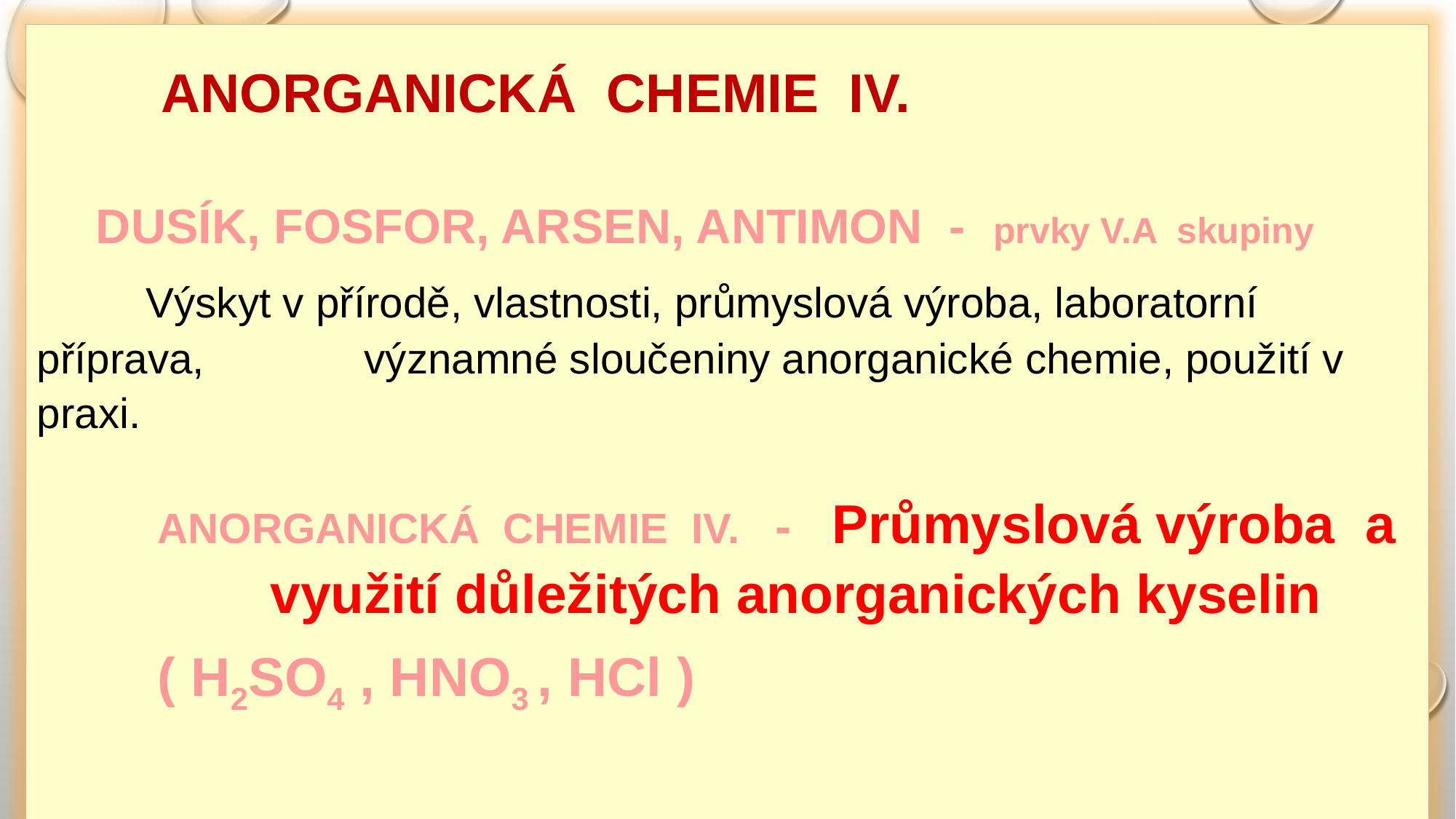

ANORGANICKÁ  CHEMIE  IV.

     DUSÍK, FOSFOR, ARSEN, ANTIMON  -  prvky V.A  skupiny
	Výskyt v přírodě, vlastnosti, průmyslová výroba, laboratorní příprava,	 	významné sloučeniny anorganické chemie, použití v praxi.

	 ANORGANICKÁ  CHEMIE  IV.   -   Průmyslová výroba  a 	 	 využití důležitých anorganických kyselin
	 ( H2SO4 , HNO3 , HCl )